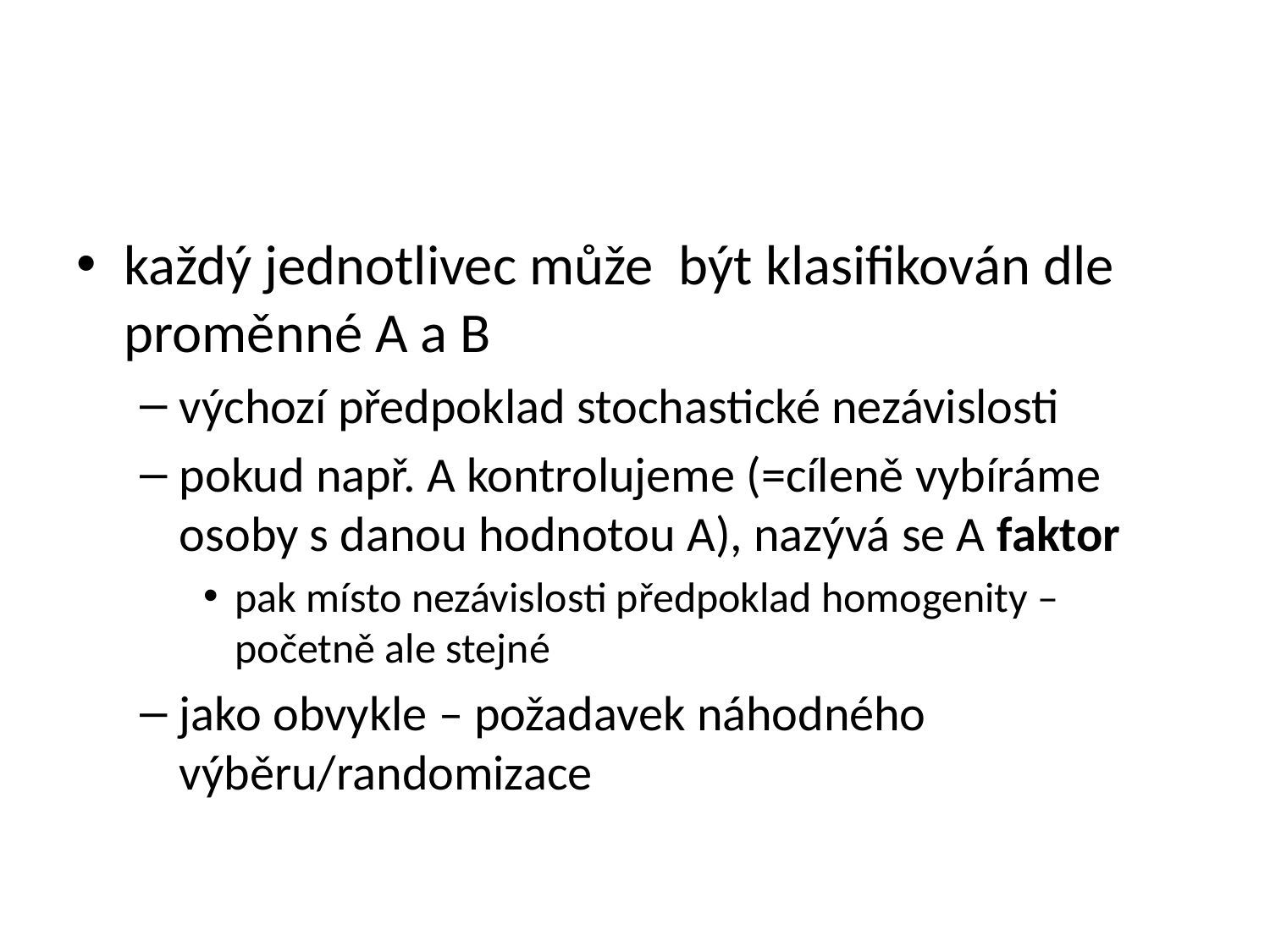

#
každý jednotlivec může  být klasifikován dle proměnné A a B
výchozí předpoklad stochastické nezávislosti
pokud např. A kontrolujeme (=cíleně vybíráme osoby s danou hodnotou A), nazývá se A faktor
pak místo nezávislosti předpoklad homogenity – početně ale stejné
jako obvykle – požadavek náhodného výběru/randomizace